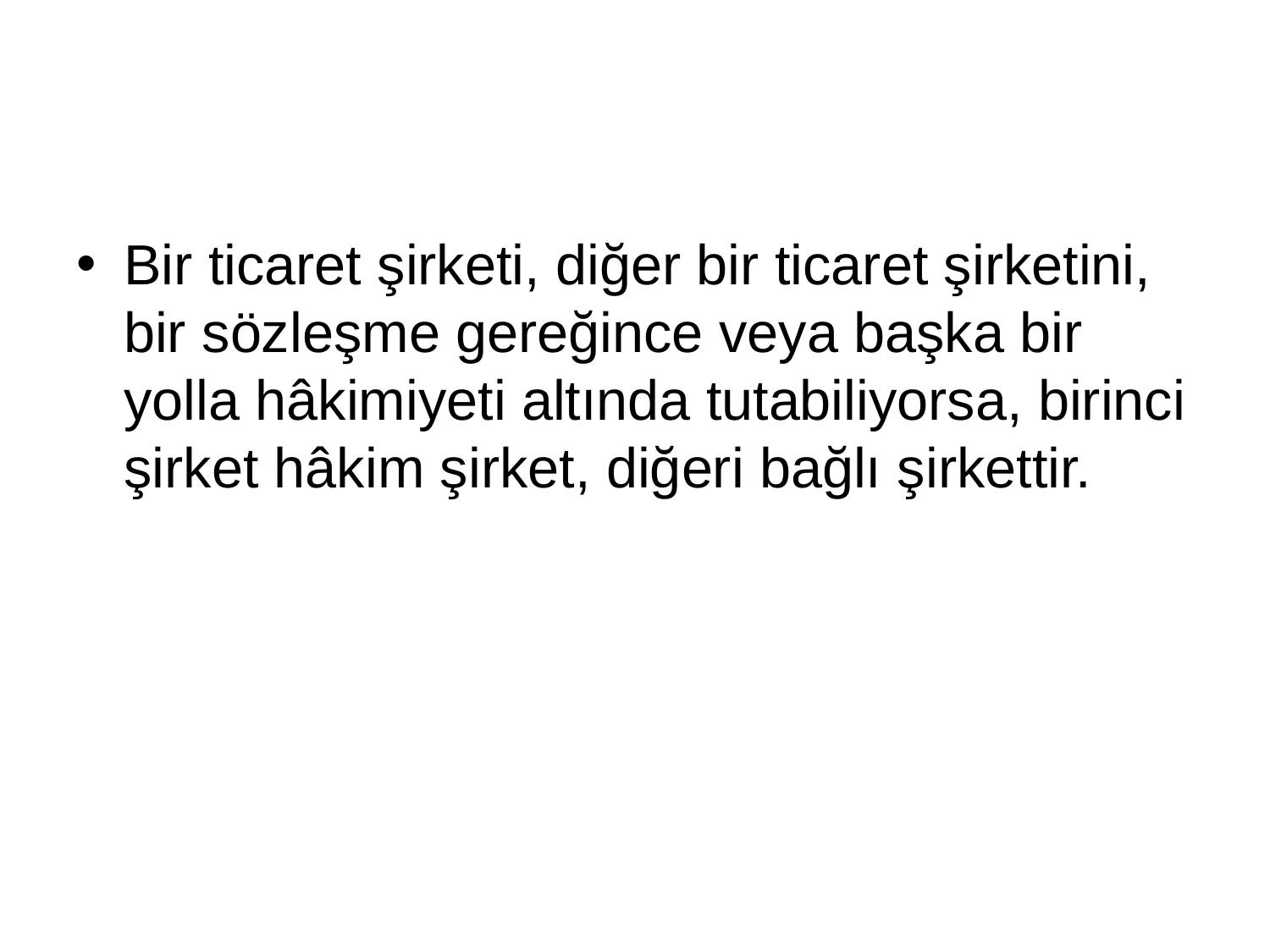

Bir ticaret şirketi, diğer bir ticaret şirketini, bir sözleşme gereğince veya başka bir yolla hâkimiyeti altında tutabiliyorsa, birinci şirket hâkim şirket, diğeri bağlı şirkettir.